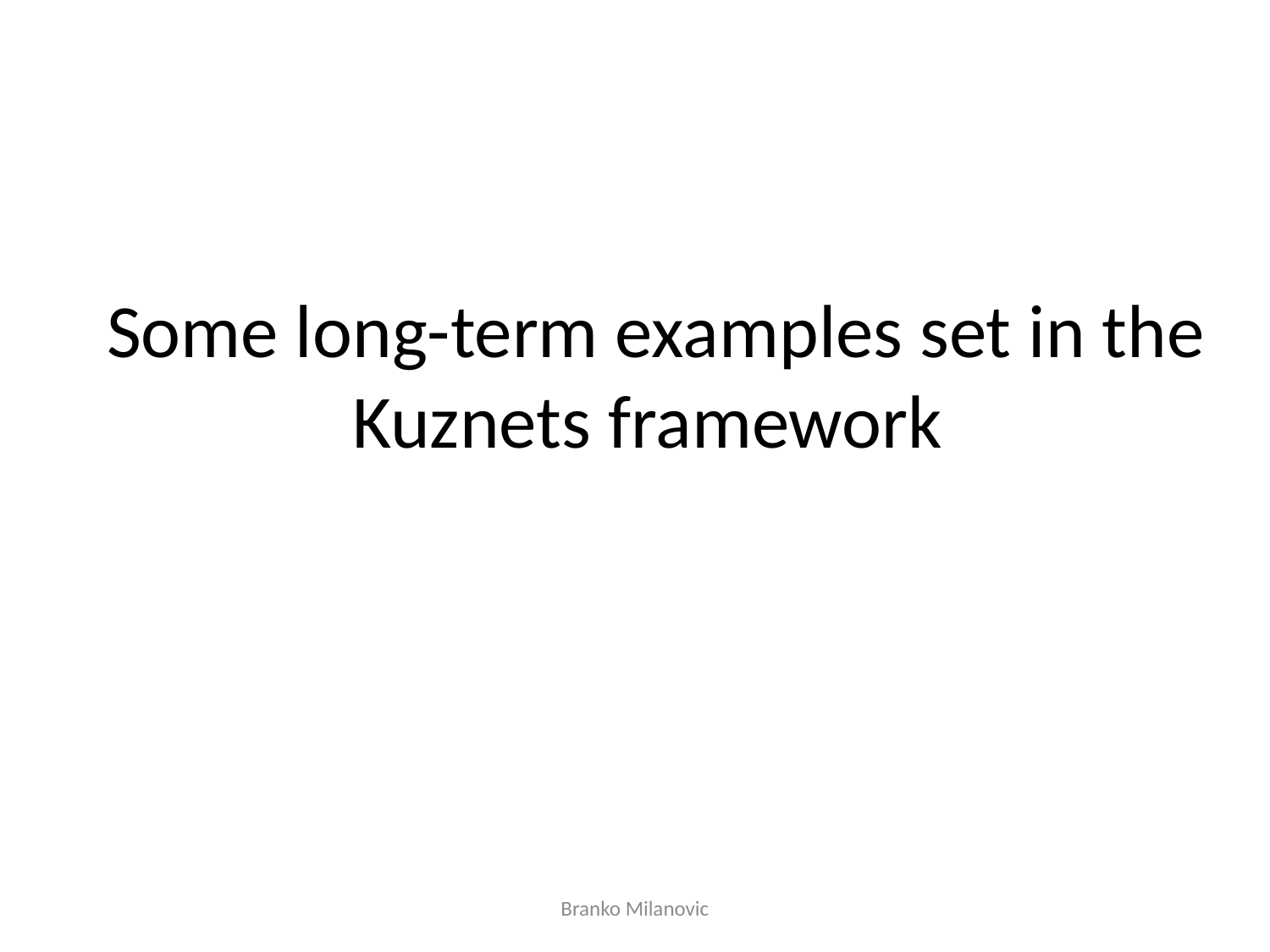

# Some long-term examples set in the Kuznets framework
Branko Milanovic